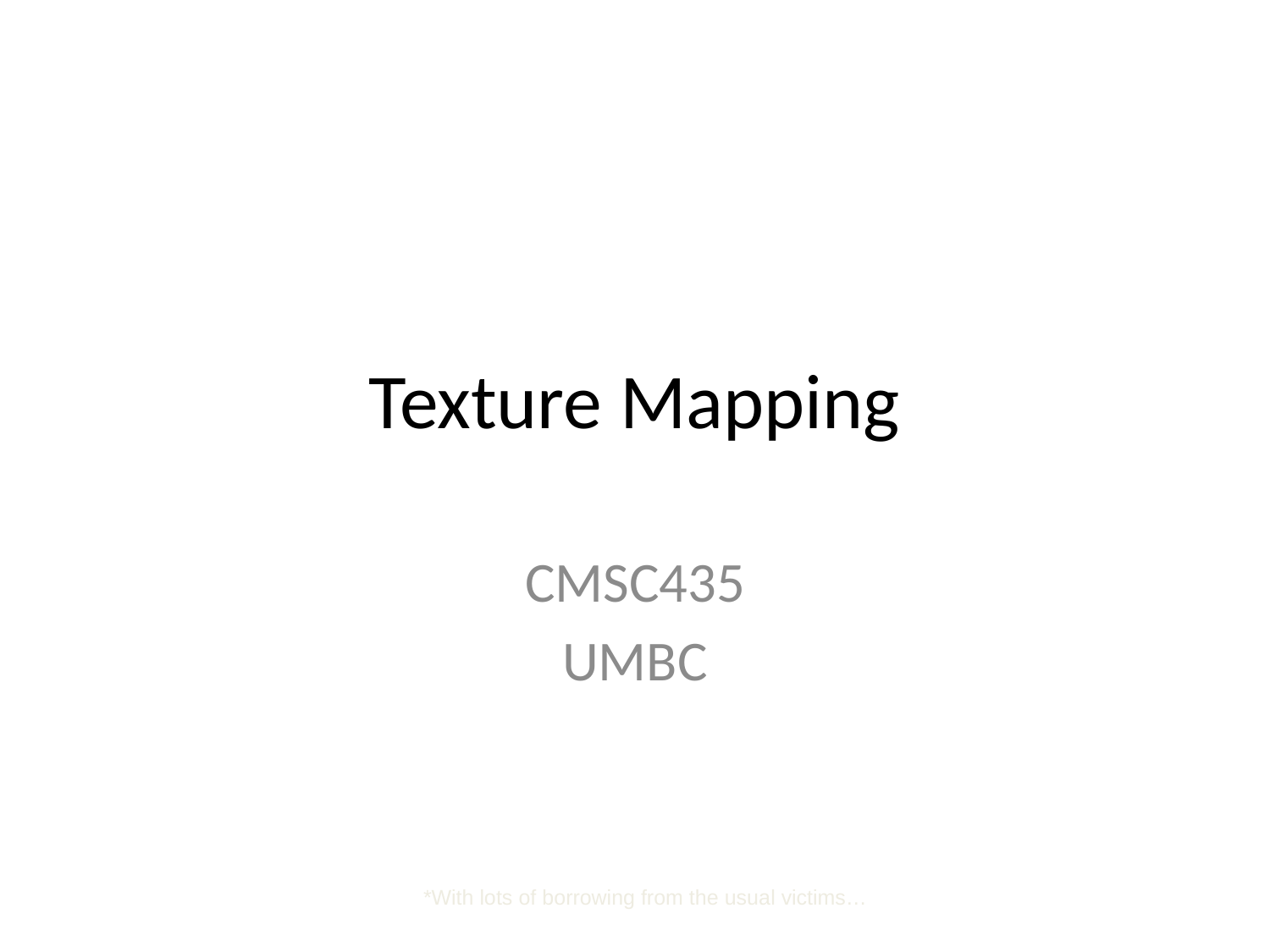

# Texture Mapping
CMSC435
UMBC
*With lots of borrowing from the usual victims…